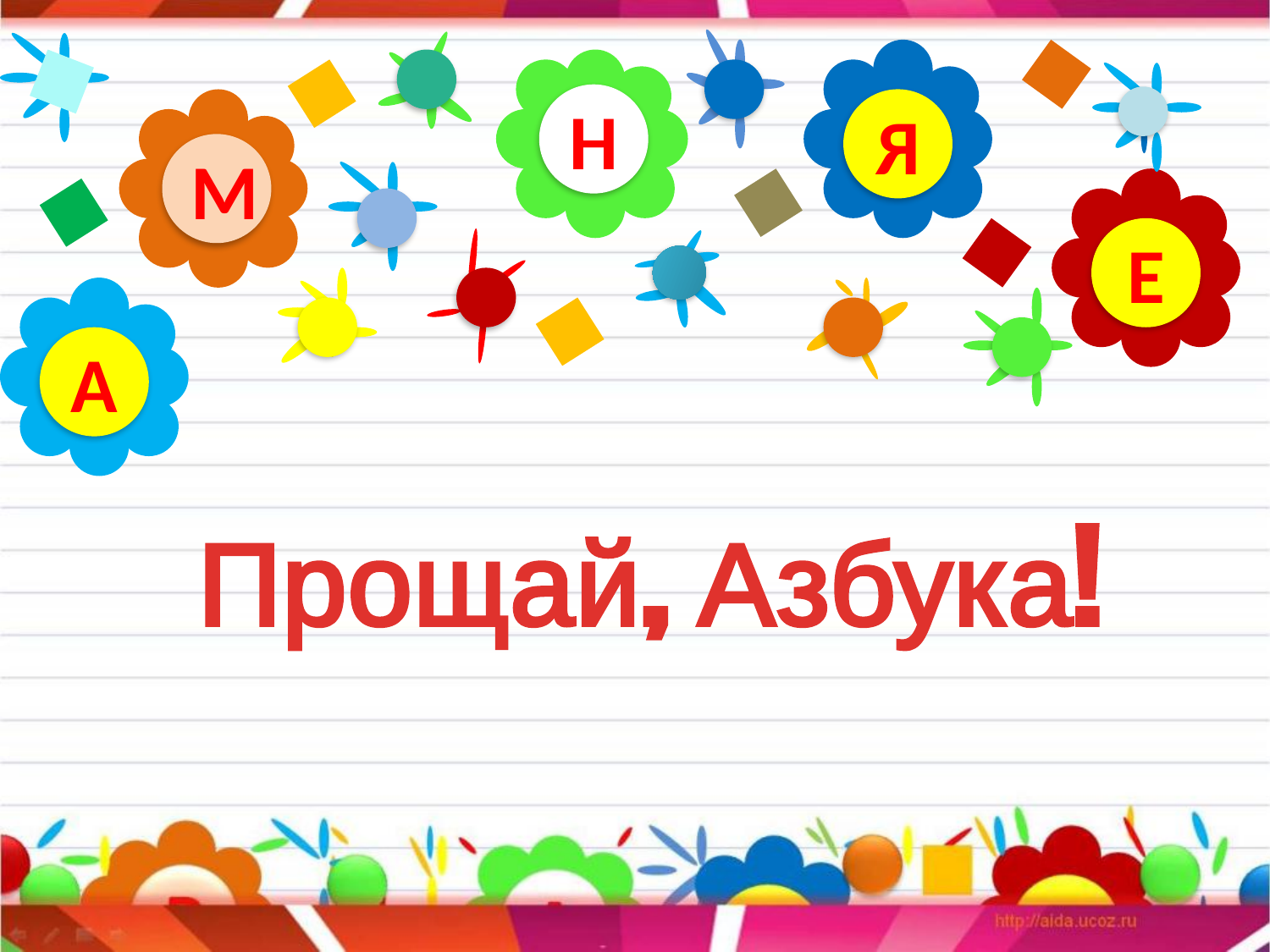

Н

Я

М

Е

А

# Прощай, Азбука!